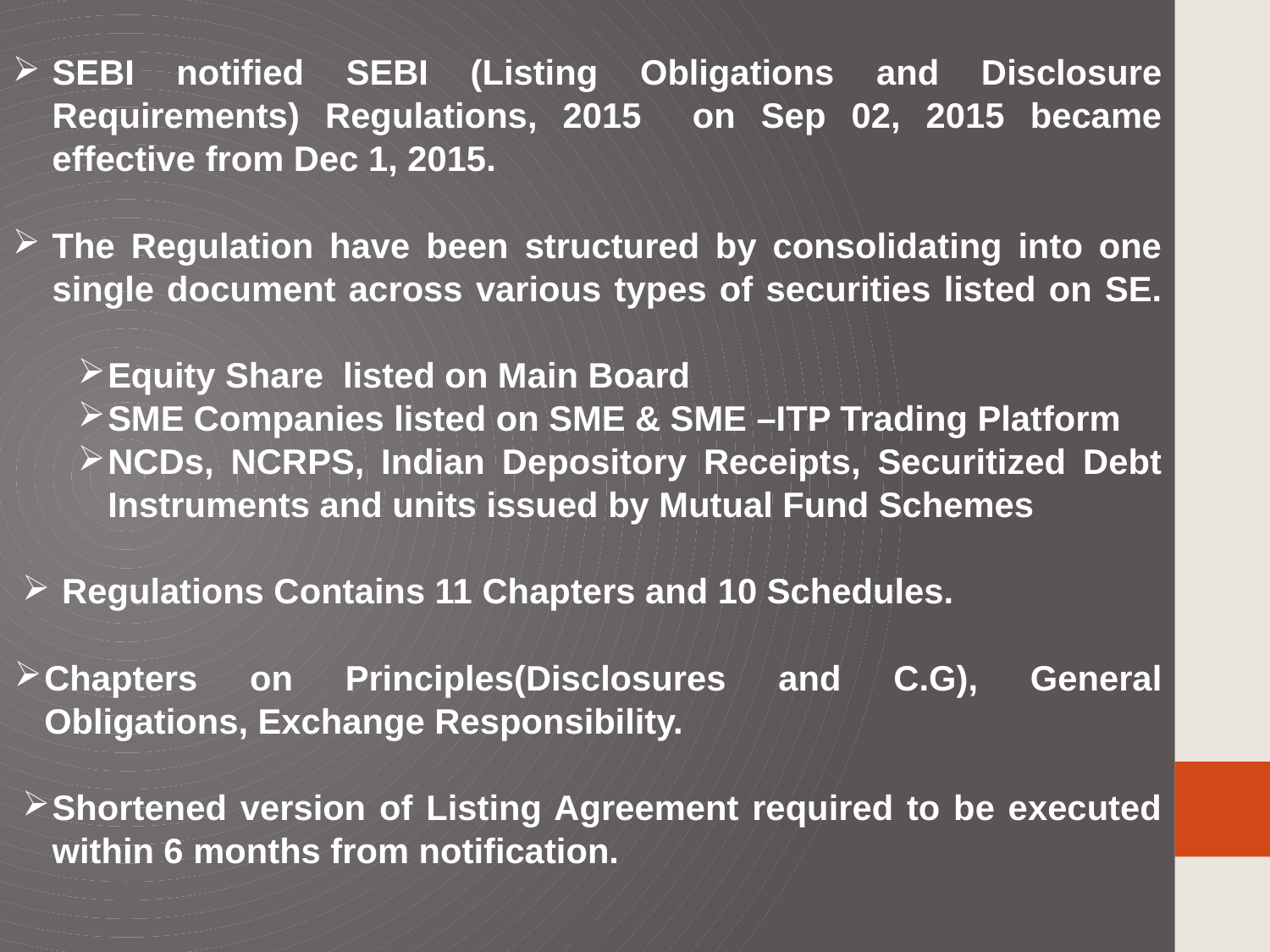

SEBI notified SEBI (Listing Obligations and Disclosure Requirements) Regulations, 2015  on Sep 02, 2015 became effective from Dec 1, 2015.

The Regulation have been structured by consolidating into one single document across various types of securities listed on SE.
Equity Share  listed on Main Board
SME Companies listed on SME & SME –ITP Trading Platform
NCDs, NCRPS, Indian Depository Receipts, Securitized Debt Instruments and units issued by Mutual Fund Schemes

 Regulations Contains 11 Chapters and 10 Schedules.

Chapters on Principles(Disclosures and C.G), General Obligations, Exchange Responsibility.

Shortened version of Listing Agreement required to be executed within 6 months from notification.